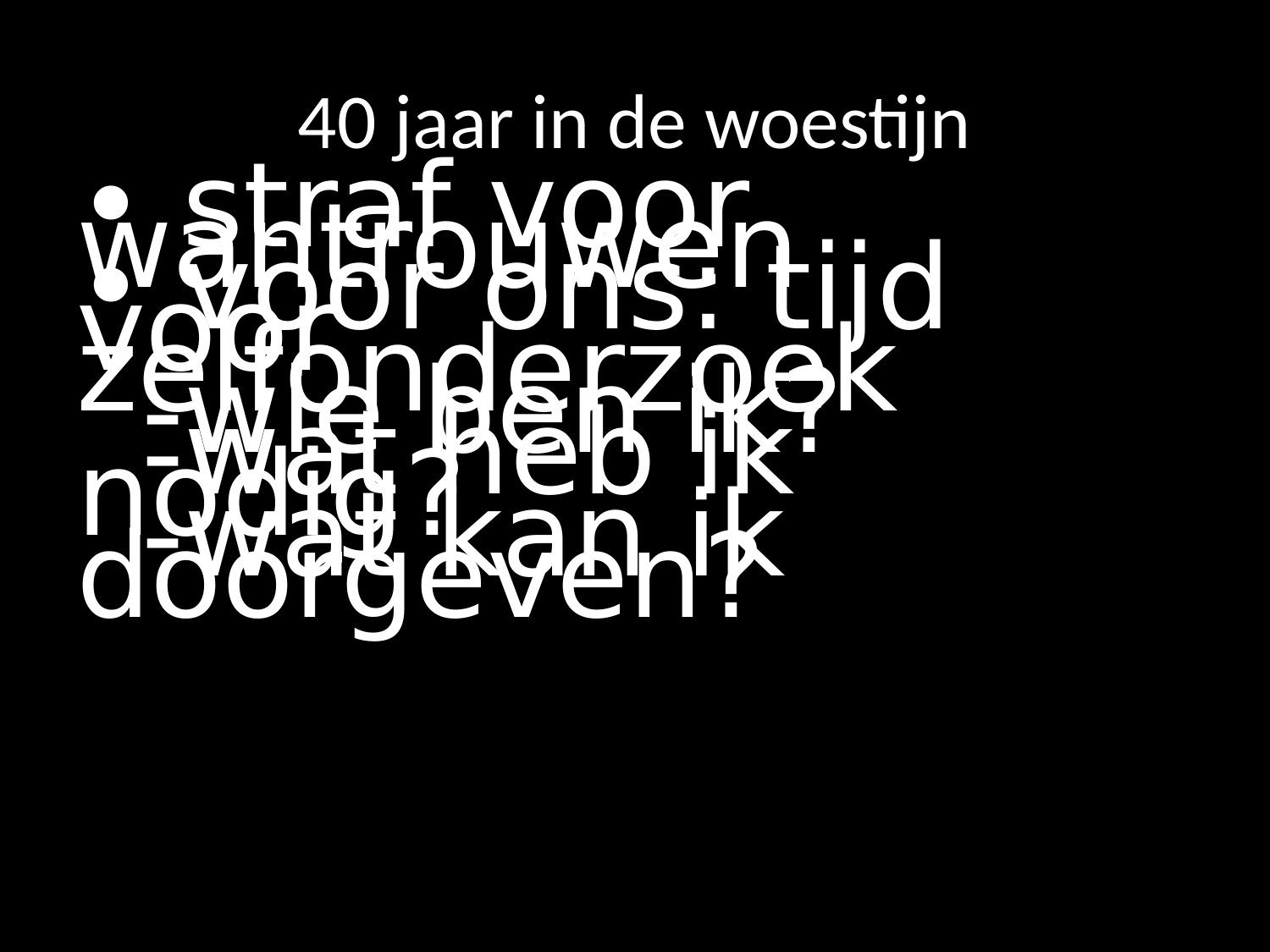

# 40 jaar in de woestijn
• straf voor wantrouwen
• voor ons: tijd voor zelfonderzoek
 	-wie ben ik?
	-wat heb ik nodig?
	-wat kan ik doorgeven?